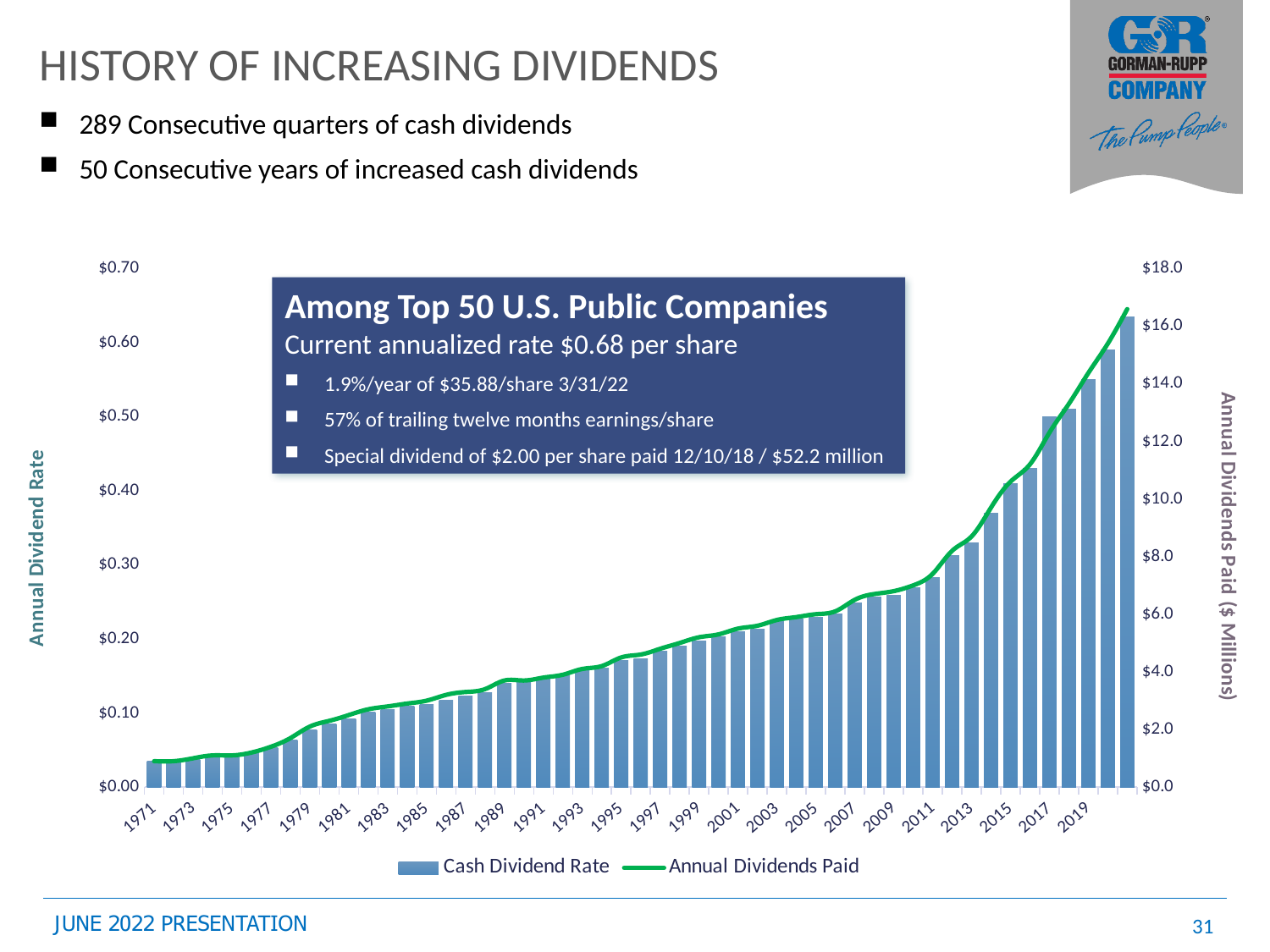

# HISTORY OF INCREASING DIVIDENDS
289 Consecutive quarters of cash dividends
50 Consecutive years of increased cash dividends

### Chart

| Category | Cash Dividend Rate | Annual Dividends Paid |
|---|---|---|
| 1971 | 0.0352 | 0.9 |
| 1972 | 0.0352 | 0.9 |
| 1973 | 0.0368 | 1.0 |
| 1974 | 0.0408 | 1.1 |
| 1975 | 0.044 | 1.1 |
| 1976 | 0.0464 | 1.2 |
| 1977 | 0.0528 | 1.4 |
| 1978 | 0.064 | 1.7 |
| 1979 | 0.0768 | 2.1 |
| 1980 | 0.0856 | 2.3 |
| 1981 | 0.092 | 2.5 |
| 1982 | 0.1008 | 2.7 |
| 1983 | 0.1048 | 2.8 |
| 1984 | 0.1096 | 2.9 |
| 1985 | 0.112 | 3.0 |
| 1986 | 0.1168 | 3.2 |
| 1987 | 0.1224 | 3.3 |
| 1988 | 0.128 | 3.4 |
| 1989 | 0.14 | 3.7 |
| 1990 | 0.1424 | 3.7 |
| 1991 | 0.1456 | 3.8 |
| 1992 | 0.1504 | 3.9 |
| 1993 | 0.1576 | 4.1 |
| 1994 | 0.1608 | 4.2 |
| 1995 | 0.1704 | 4.5 |
| 1996 | 0.1736 | 4.6 |
| 1997 | 0.1832 | 4.8 |
| 1998 | 0.1904 | 5.0 |
| 1999 | 0.1968 | 5.2 |
| 2000 | 0.2032 | 5.3 |
| 2001 | 0.2096 | 5.5 |
| 2002 | 0.2128 | 5.6 |
| 2003 | 0.2232 | 5.8 |
| 2004 | 0.2264 | 5.9 |
| 2005 | 0.2296 | 6.0 |
| 2006 | 0.2336 | 6.1 |
| 2007 | 0.248 | 6.5 |
| 2008 | 0.256 | 6.7 |
| 2009 | 0.2592 | 6.8 |
| 2010 | 0.2688 | 7.0 |
| 2011 | 0.2832 | 7.4 |
| 2012 | 0.312 | 8.2 |
| 2013 | 0.33 | 8.7 |
| 2014 | 0.37 | 9.7 |
| 2015 | 0.41 | 10.6 |
| 2016 | 0.43 | 11.2 |
| 2017 | 0.5 | 12.3 |
| 2018 | 0.51 | 13.3 |
| 2019 | 0.55 | 14.37 |
| 2020 | 0.59 | 15.39 |
| 2021 | 0.635 | 16.59 |
Among Top 50 U.S. Public Companies
Current annualized rate $0.68 per share
1.9%/year of $35.88/share 3/31/22
57% of trailing twelve months earnings/share
Special dividend of $2.00 per share paid 12/10/18 / $52.2 million
31